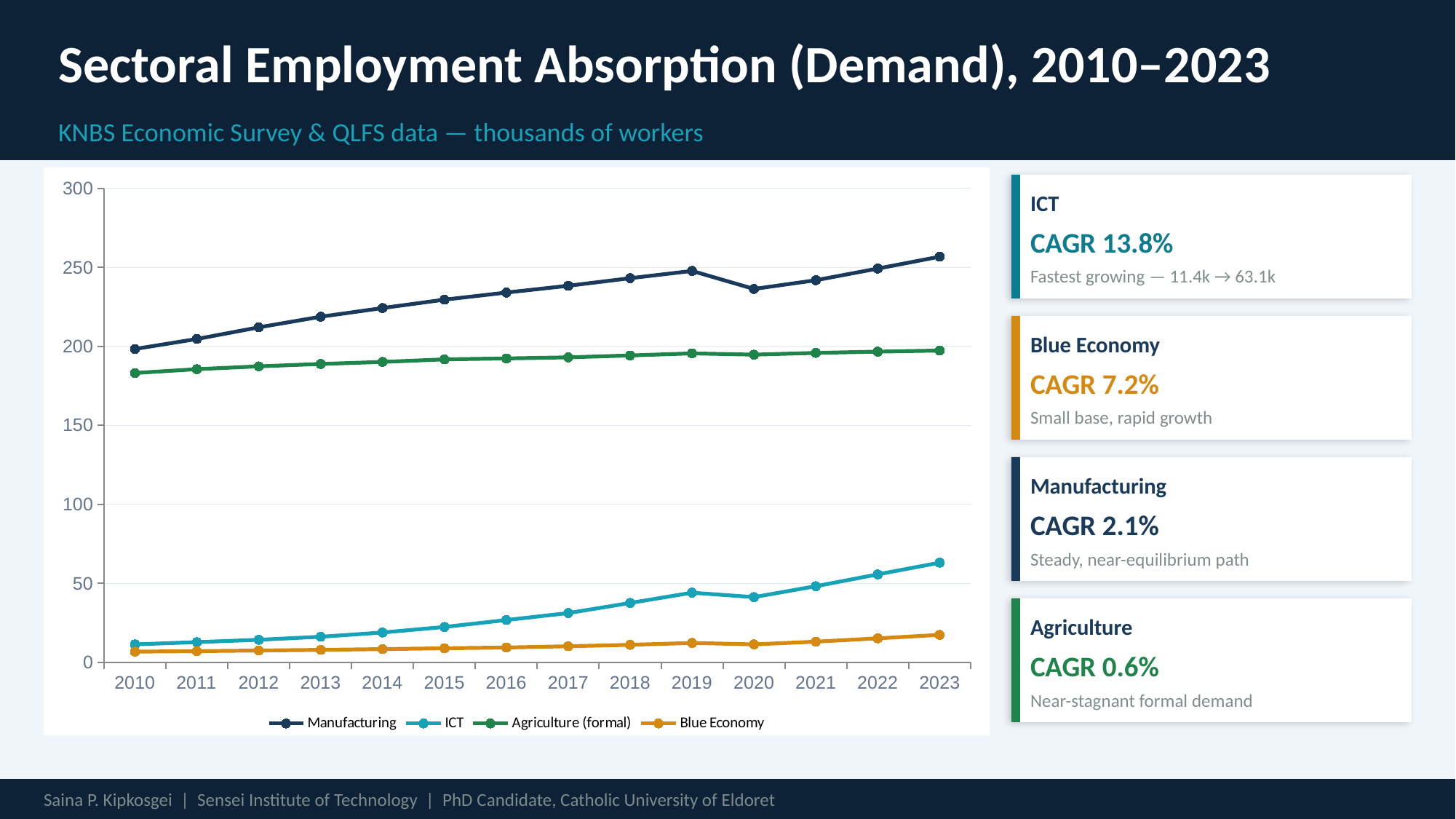

Sectoral Employment Absorption (Demand), 2010–2023
KNBS Economic Survey & QLFS data — thousands of workers

### Chart

| Category | Manufacturing | ICT | Agriculture (formal) | Blue Economy |
|---|---|---|---|---|
| 2010 | 198.4 | 11.4 | 183.2 | 6.8 |
| 2011 | 204.7 | 12.8 | 185.6 | 7.1 |
| 2012 | 212.1 | 14.3 | 187.4 | 7.5 |
| 2013 | 218.8 | 16.2 | 188.9 | 7.9 |
| 2014 | 224.3 | 18.9 | 190.2 | 8.4 |
| 2015 | 229.6 | 22.4 | 191.8 | 8.9 |
| 2016 | 234.1 | 26.8 | 192.4 | 9.4 |
| 2017 | 238.4 | 31.2 | 193.1 | 10.2 |
| 2018 | 243.2 | 37.6 | 194.3 | 11.1 |
| 2019 | 247.8 | 44.1 | 195.6 | 12.3 |
| 2020 | 236.4 | 41.3 | 194.8 | 11.4 |
| 2021 | 241.9 | 48.2 | 195.9 | 13.1 |
| 2022 | 249.3 | 55.7 | 196.7 | 15.2 |
| 2023 | 256.8 | 63.1 | 197.4 | 17.4 |

ICT
CAGR 13.8%
Fastest growing — 11.4k → 63.1k

Blue Economy
CAGR 7.2%
Small base, rapid growth

Manufacturing
CAGR 2.1%
Steady, near-equilibrium path

Agriculture
CAGR 0.6%
Near-stagnant formal demand

Saina P. Kipkosgei  |  Sensei Institute of Technology  |  PhD Candidate, Catholic University of Eldoret